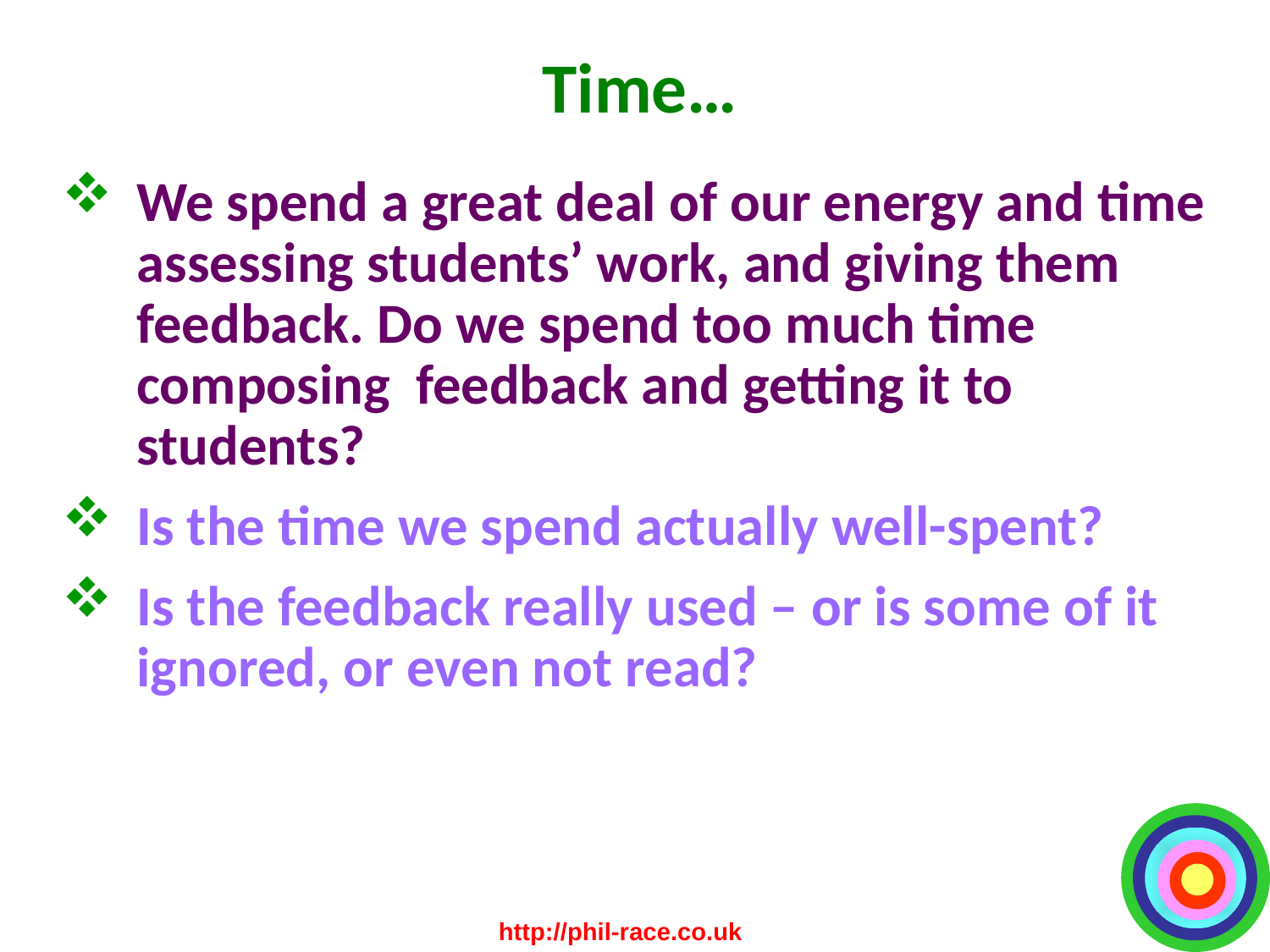

# Time…
We spend a great deal of our energy and time assessing students’ work, and giving them feedback. Do we spend too much time composing  feedback and getting it to students?
Is the time we spend actually well-spent?
Is the feedback really used – or is some of it ignored, or even not read?